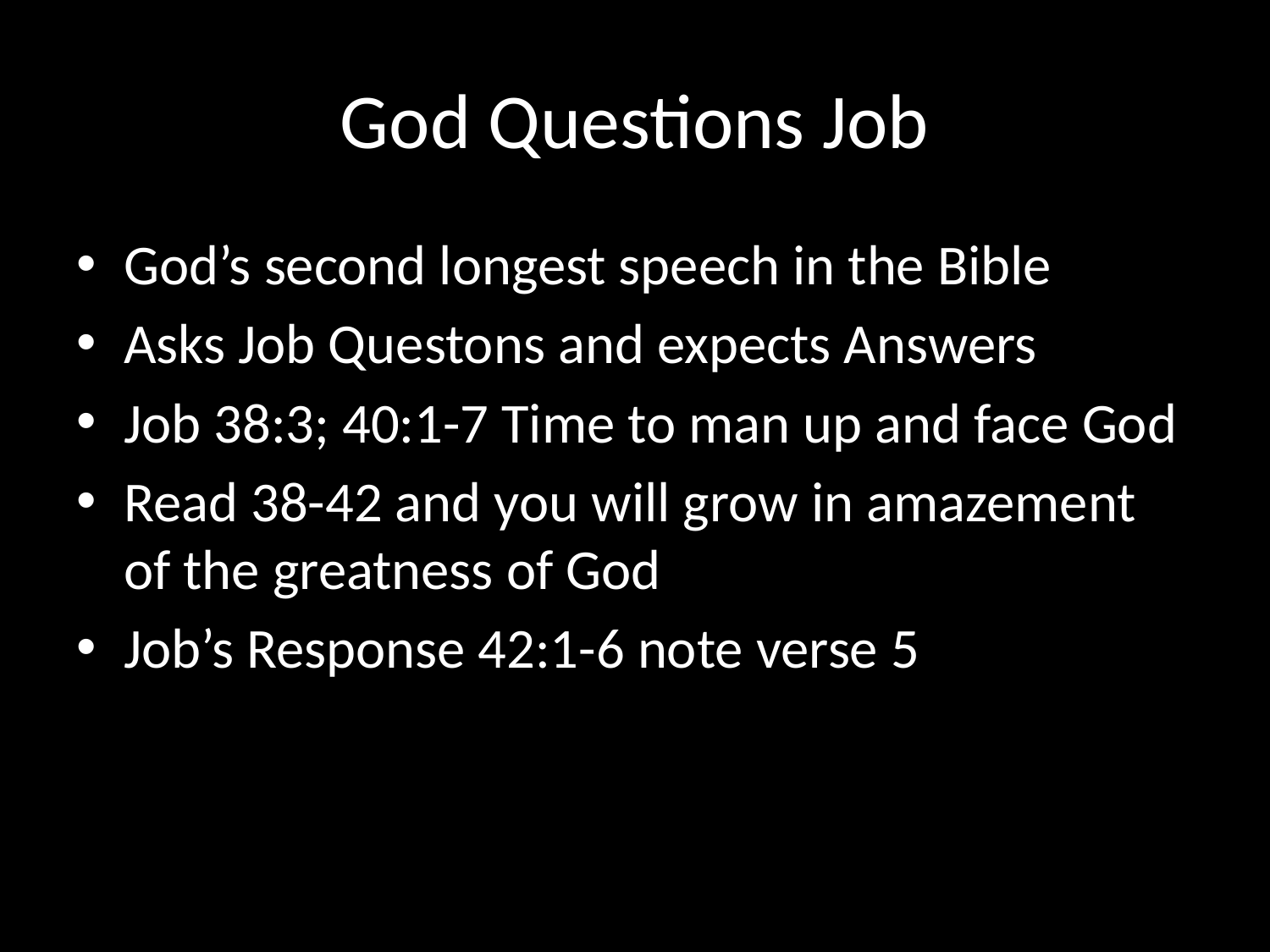

# God Questions Job
God’s second longest speech in the Bible
Asks Job Questons and expects Answers
Job 38:3; 40:1-7 Time to man up and face God
Read 38-42 and you will grow in amazement of the greatness of God
Job’s Response 42:1-6 note verse 5